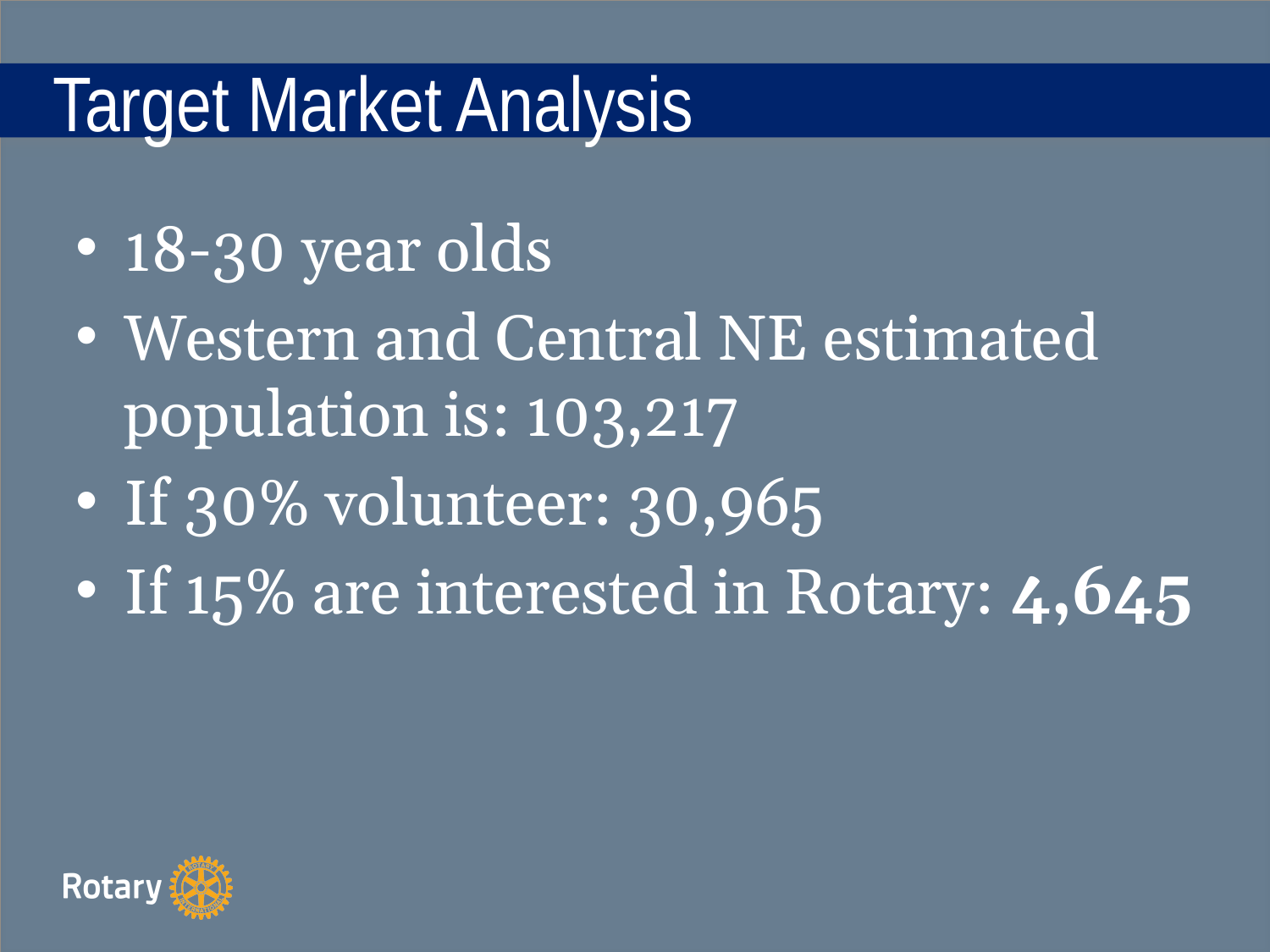

# Target Market Analysis
18-30 year olds
Western and Central NE estimated population is: 103,217
If 30% volunteer: 30,965
If 15% are interested in Rotary: 4,645